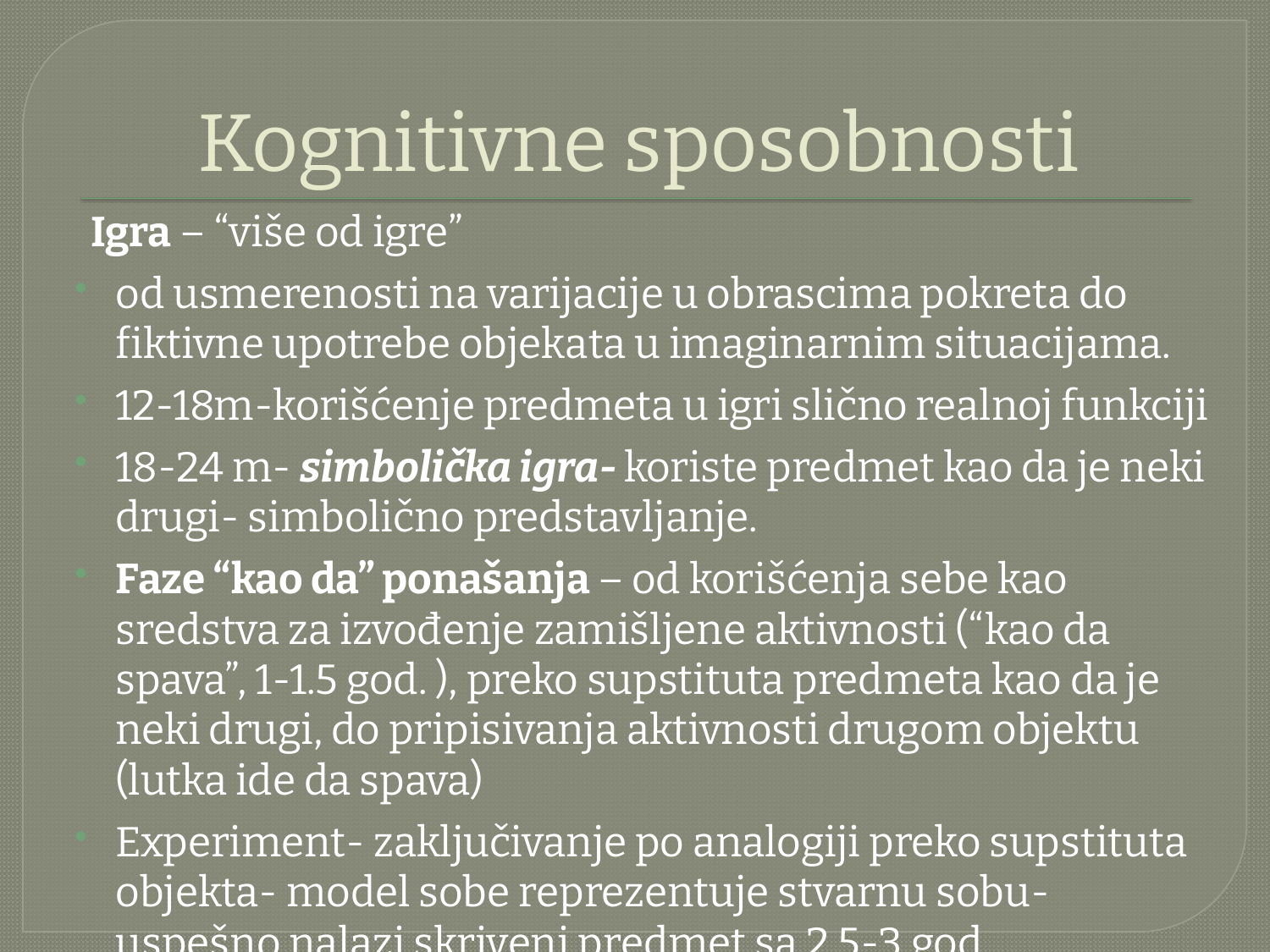

# Kognitivne sposobnosti
  Igra – “više od igre”
od usmerenosti na varijacije u obrascima pokreta do fiktivne upotrebe objekata u imaginarnim situacijama.
12-18m-korišćenje predmeta u igri slično realnoj funkciji
18-24 m- simbolička igra- koriste predmet kao da je neki drugi- simbolično predstavljanje.
Faze “kao da” ponašanja – od korišćenja sebe kao sredstva za izvođenje zamišljene aktivnosti (“kao da spava”, 1-1.5 god. ), preko supstituta predmeta kao da je neki drugi, do pripisivanja aktivnosti drugom objektu (lutka ide da spava)
Experiment- zaključivanje po analogiji preko supstituta objekta- model sobe reprezentuje stvarnu sobu- uspešno nalazi skriveni predmet sa 2.5-3 god.